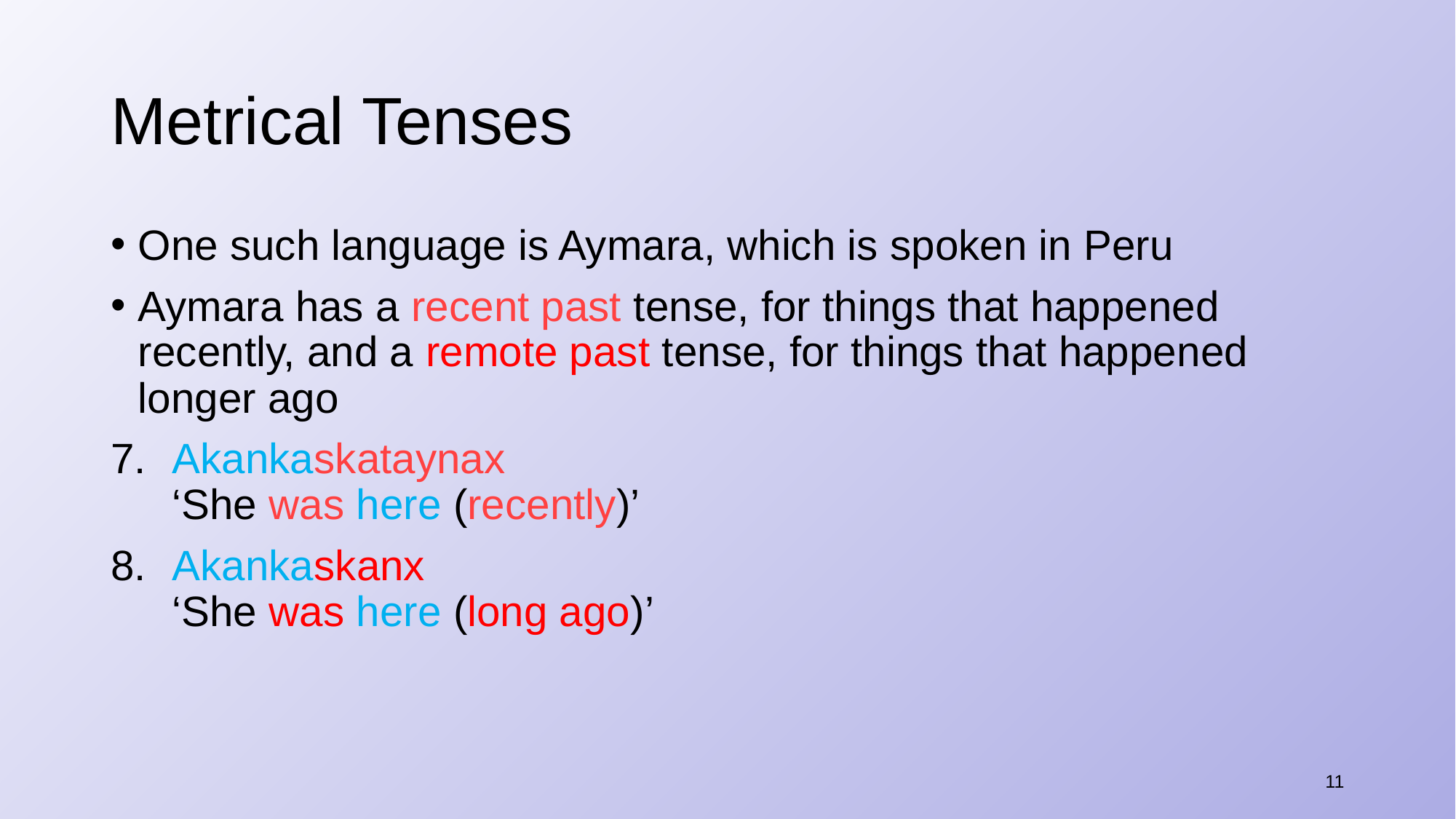

# Metrical Tenses
One such language is Aymara, which is spoken in Peru
Aymara has a recent past tense, for things that happened recently, and a remote past tense, for things that happened longer ago
​Akankaskataynax
‘She was here (recently)’
​Akankaskanx
‘She was here (long ago)’
11